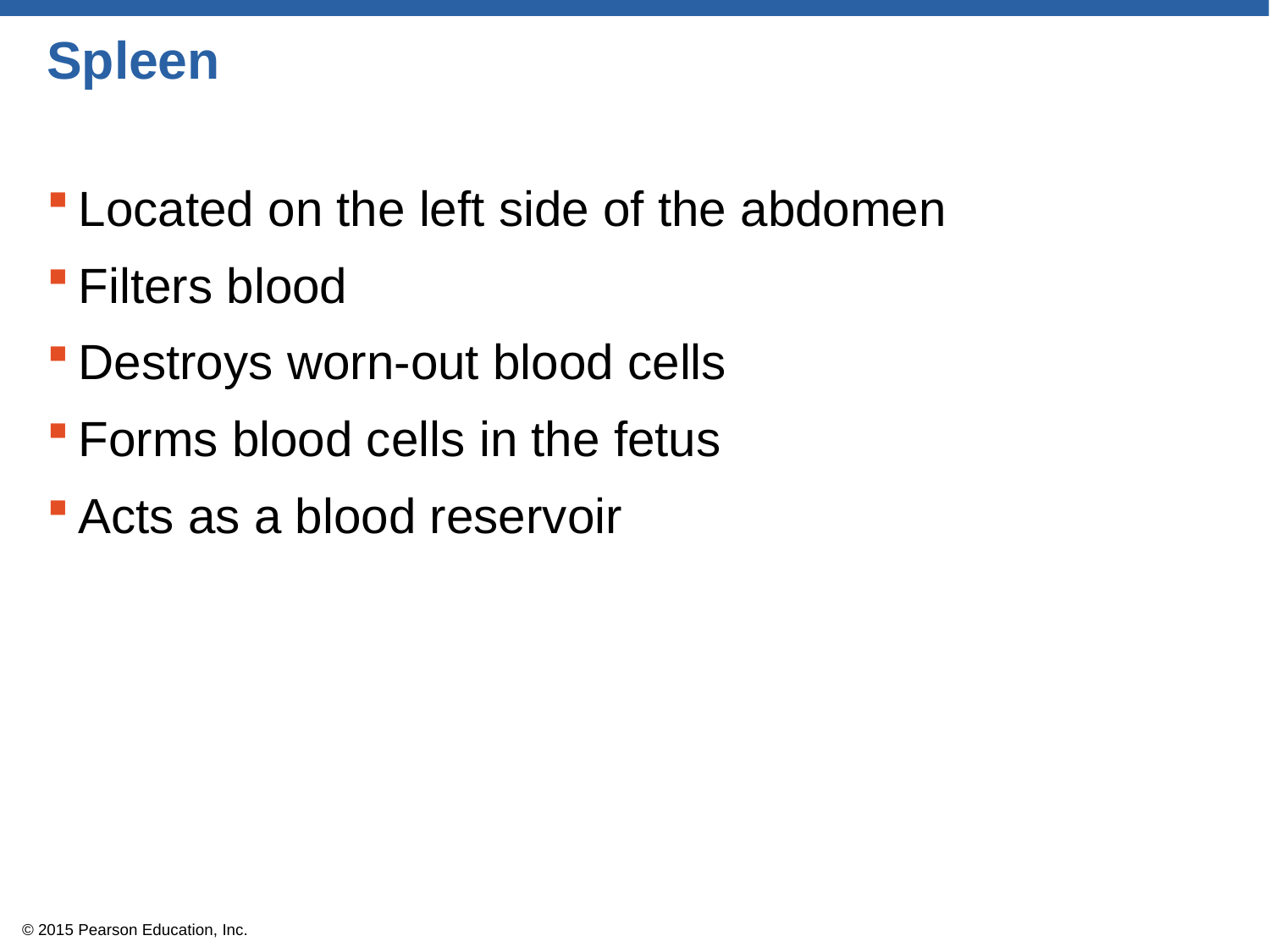

# Spleen
Located on the left side of the abdomen
Filters blood
Destroys worn-out blood cells
Forms blood cells in the fetus
Acts as a blood reservoir
© 2015 Pearson Education, Inc.